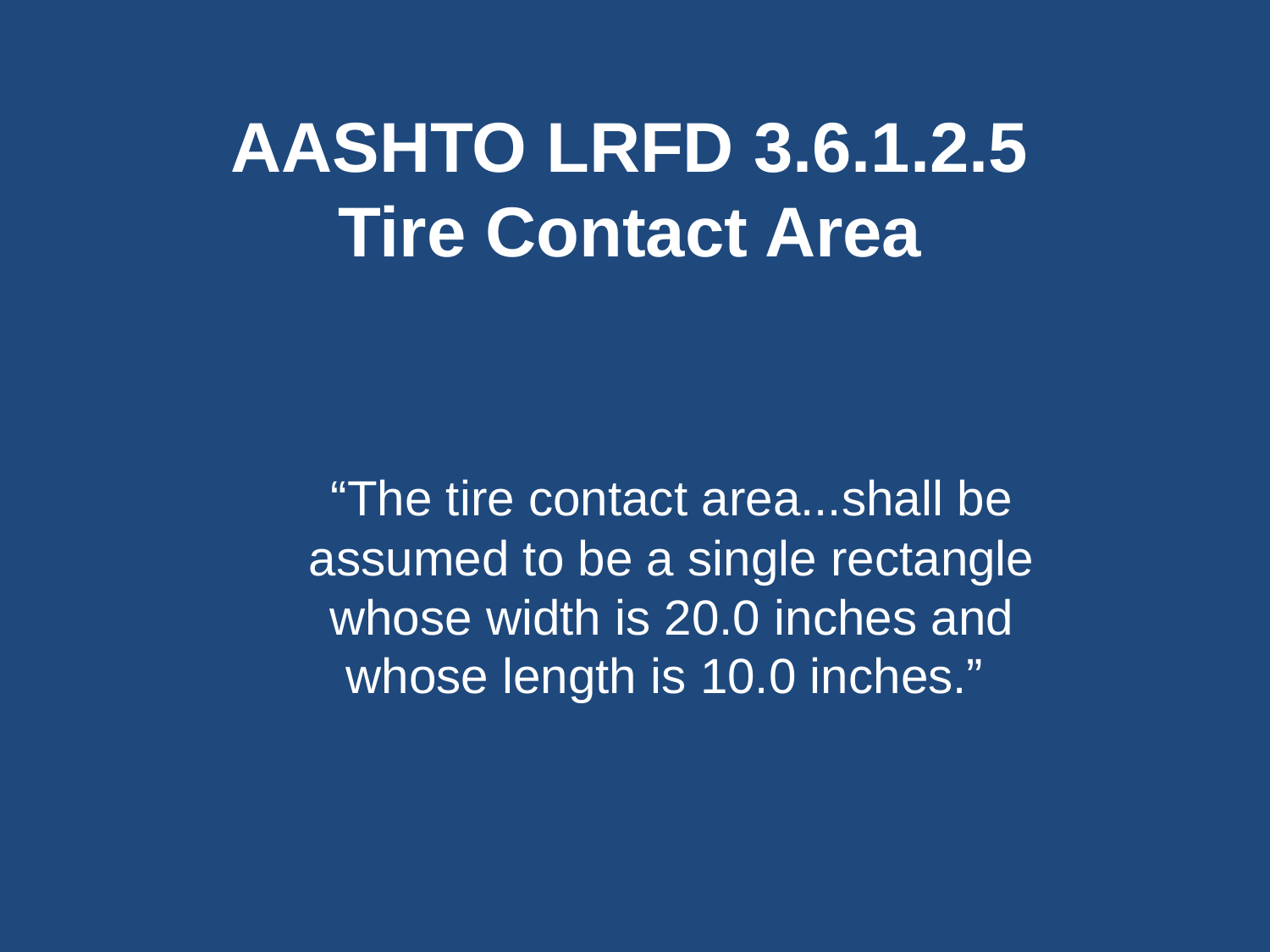

AASHTO LRFD 3.6.1.2.5
Tire Contact Area
“The tire contact area...shall be assumed to be a single rectangle whose width is 20.0 inches and whose length is 10.0 inches.”